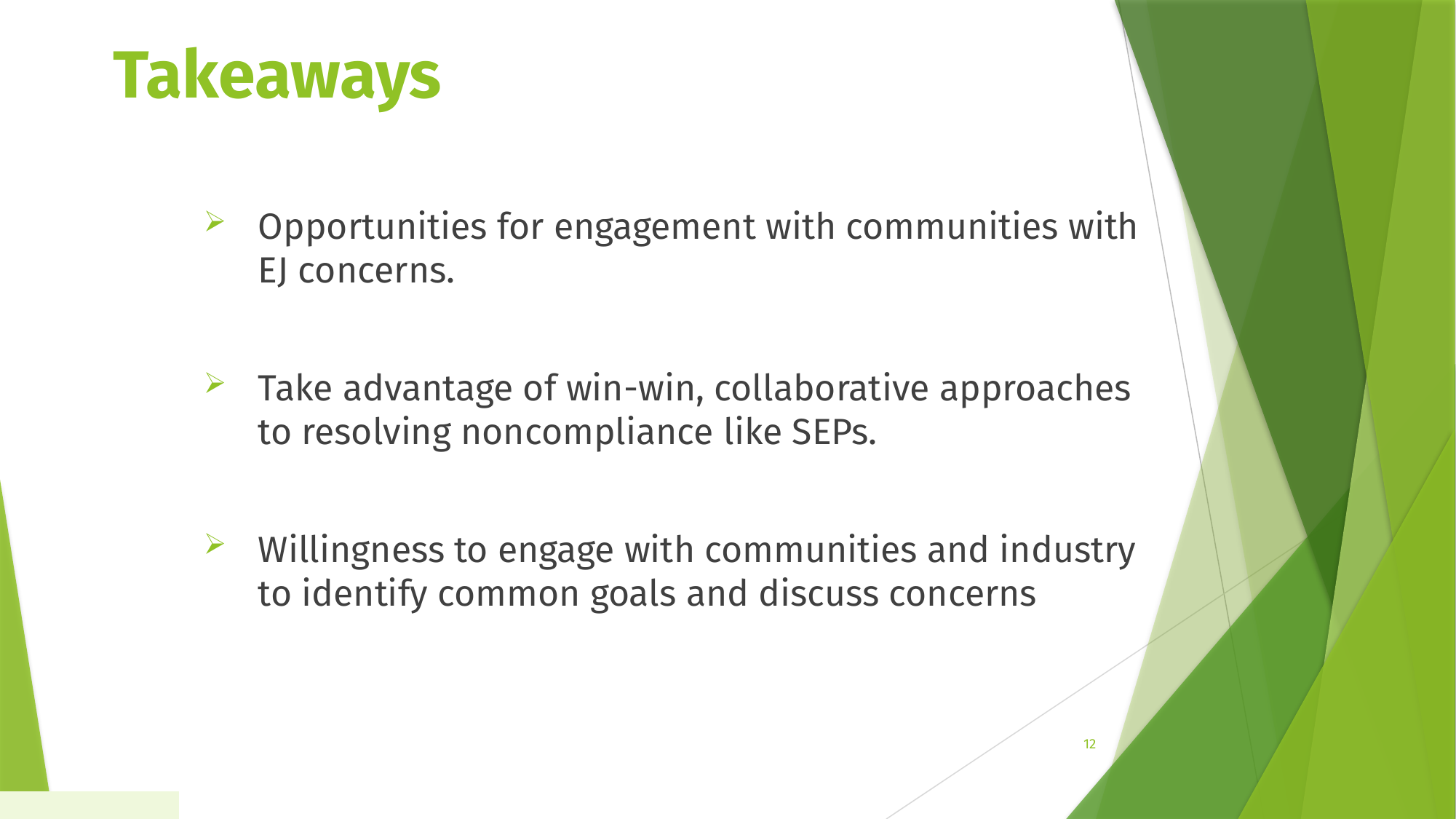

# Takeaways

Opportunities for engagement with communities with EJ concerns.

Take advantage of win-win, collaborative approaches to resolving noncompliance like SEPs.

Willingness to engage with communities and industry to identify common goals and discuss concerns

12